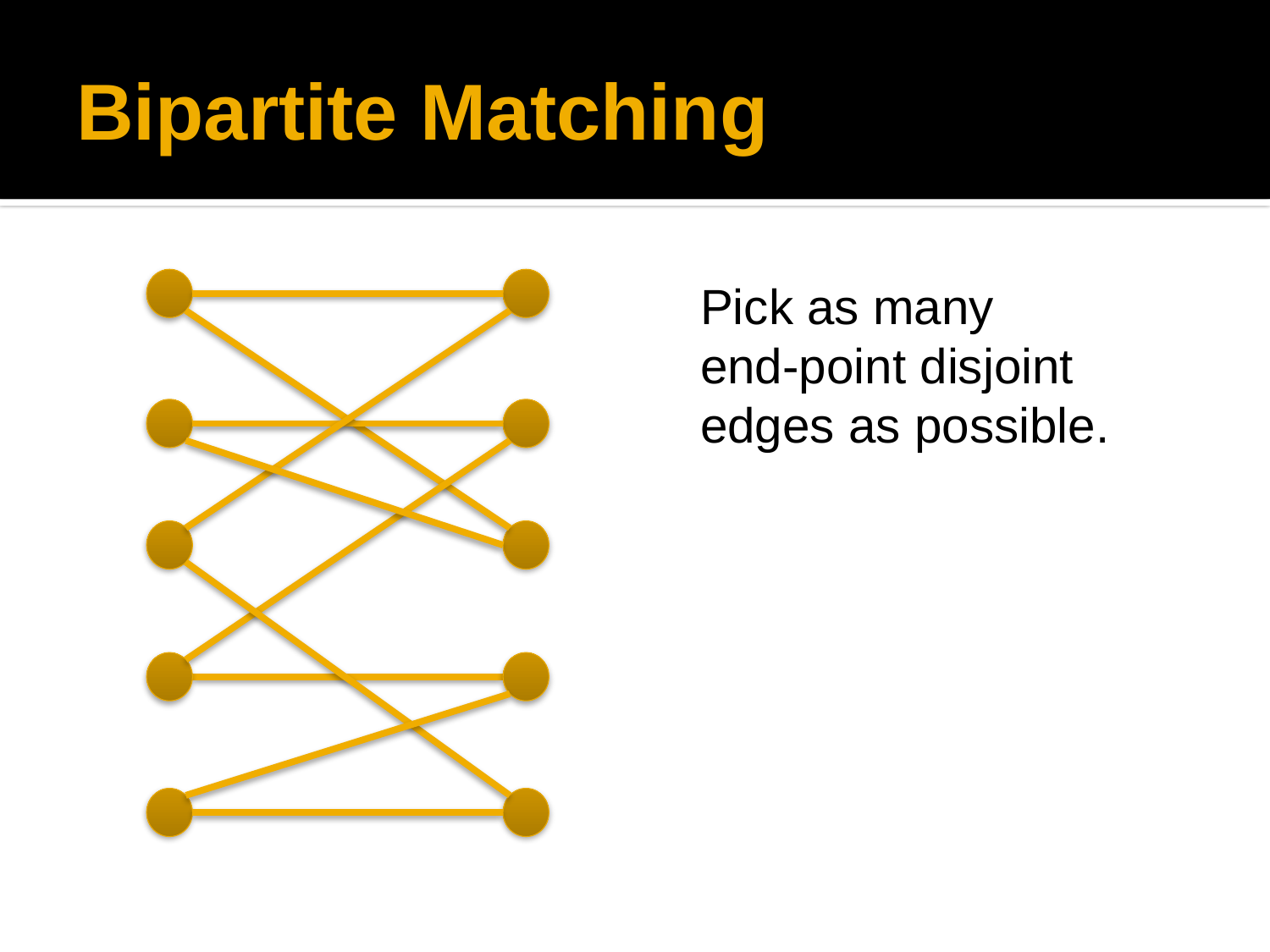

# Bipartite Matching

Pick as many
end-point disjoint edges as possible.